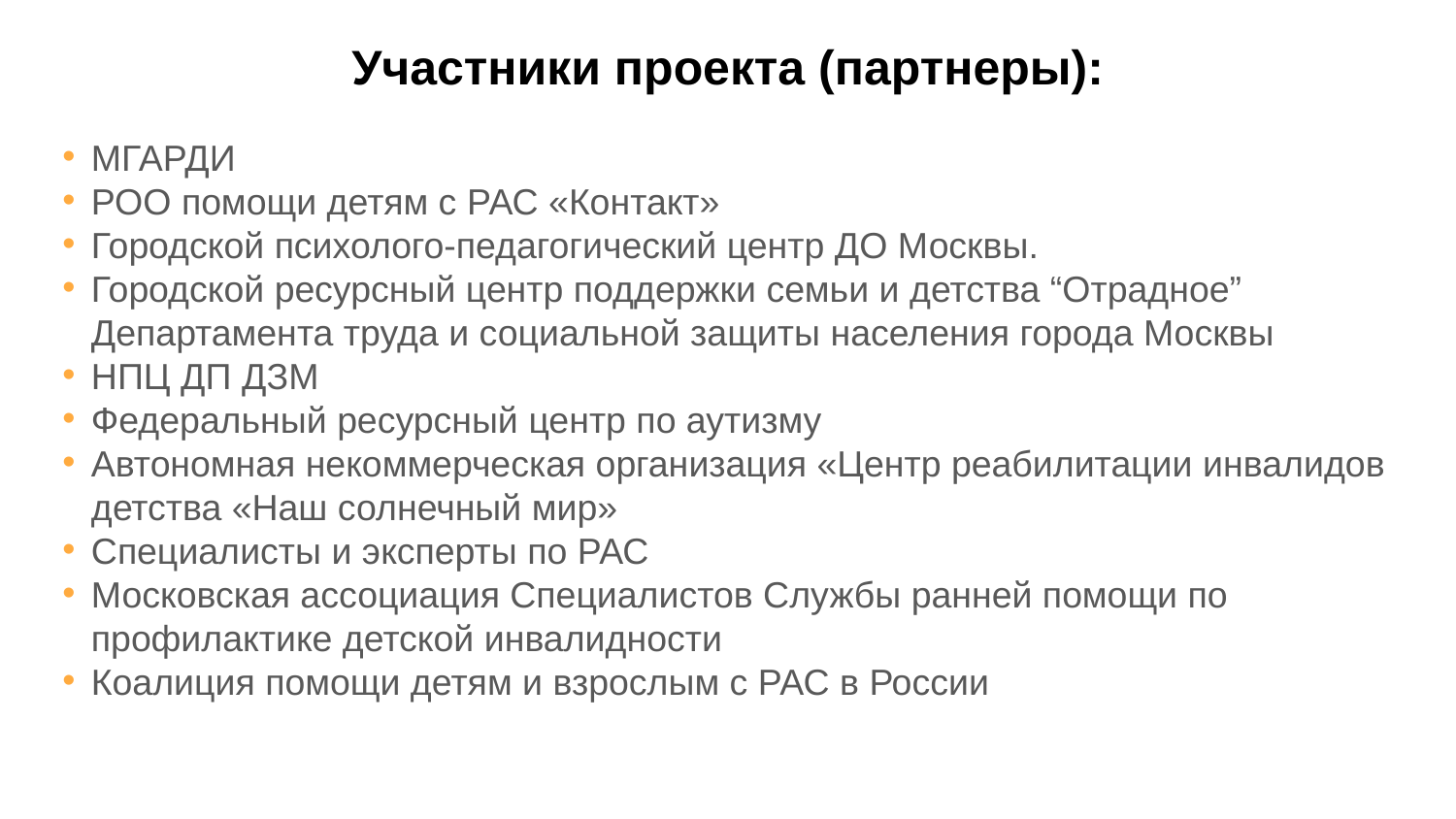

# Участники проекта (партнеры):
МГАРДИ
РОО помощи детям с РАС «Контакт»
Городской психолого-педагогический центр ДО Москвы.
Городской ресурсный центр поддержки семьи и детства “Отрадное” Департамента труда и социальной защиты населения города Москвы
НПЦ ДП ДЗМ
Федеральный ресурсный центр по аутизму
Автономная некоммерческая организация «Центр реабилитации инвалидов детства «Наш солнечный мир»
Специалисты и эксперты по РАС
Московская ассоциация Специалистов Службы ранней помощи по профилактике детской инвалидности
Коалиция помощи детям и взрослым с РАС в России